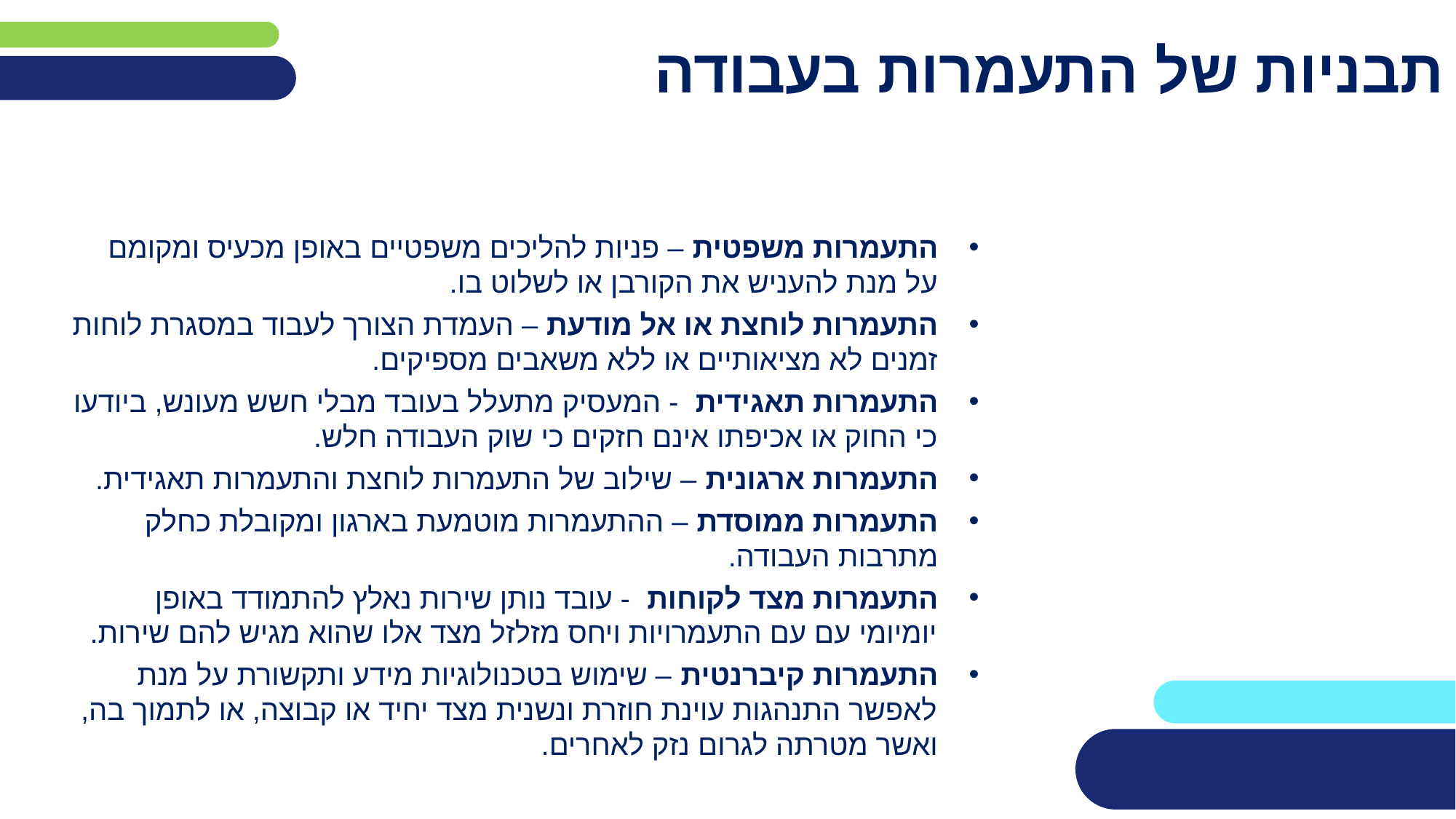

# תבניות של התעמרות בעבודה

התעמרות משפטית – פניות להליכים משפטיים באופן מכעיס ומקומם על מנת להעניש את הקורבן או לשלוט בו.
התעמרות לוחצת או אל מודעת – העמדת הצורך לעבוד במסגרת לוחות זמנים לא מציאותיים או ללא משאבים מספיקים.
התעמרות תאגידית  - המעסיק מתעלל בעובד מבלי חשש מעונש, ביודעו כי החוק או אכיפתו אינם חזקים כי שוק העבודה חלש.
התעמרות ארגונית – שילוב של התעמרות לוחצת והתעמרות תאגידית.
התעמרות ממוסדת – ההתעמרות מוטמעת בארגון ומקובלת כחלק מתרבות העבודה.
התעמרות מצד לקוחות  - עובד נותן שירות נאלץ להתמודד באופן יומיומי עם עם התעמרויות ויחס מזלזל מצד אלו שהוא מגיש להם שירות.
התעמרות קיברנטית – שימוש בטכנולוגיות מידע ותקשורת על מנת לאפשר התנהגות עוינת חוזרת ונשנית מצד יחיד או קבוצה, או לתמוך בה, ואשר מטרתה לגרום נזק לאחרים.